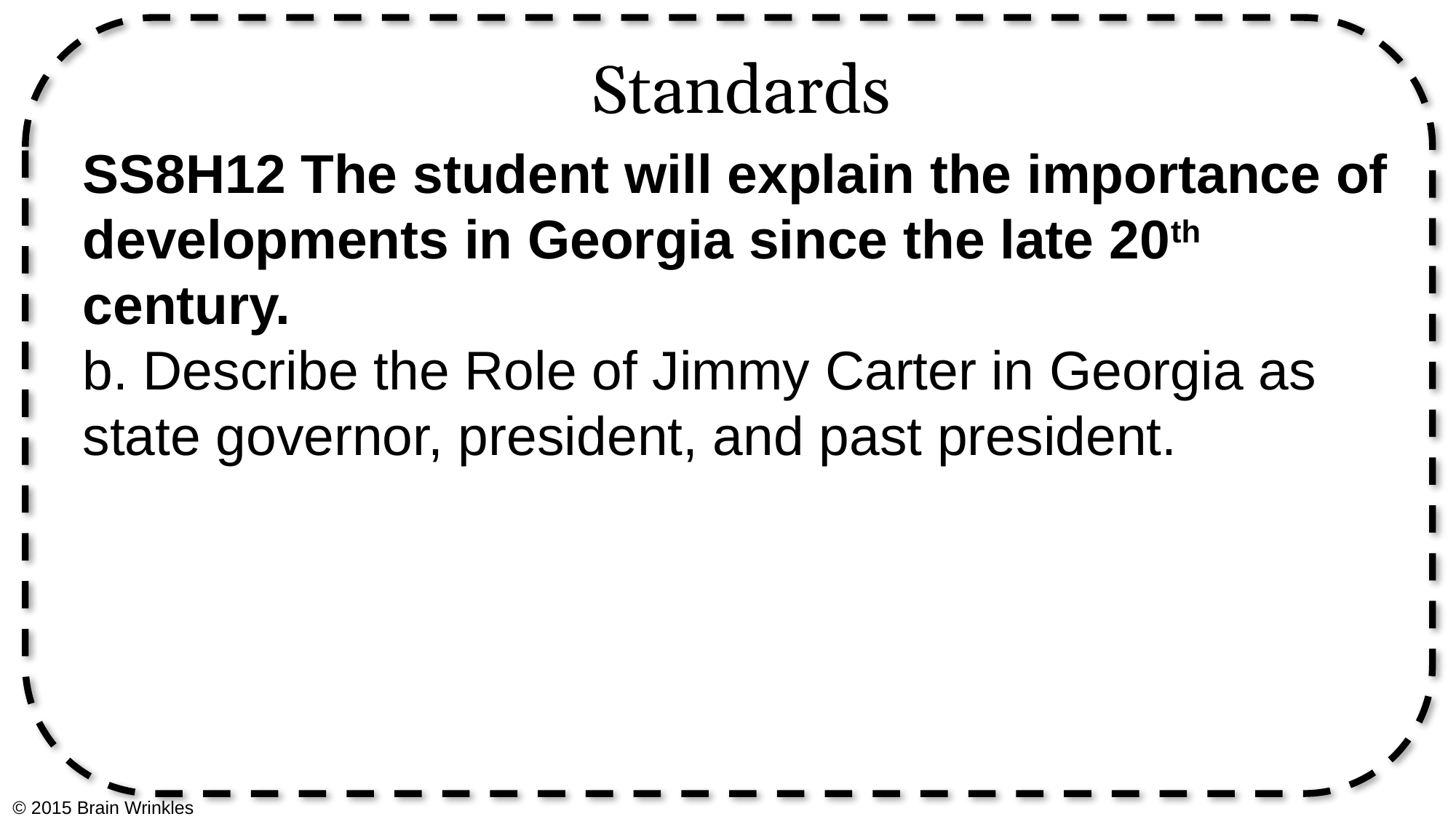

Standards
SS8H12 The student will explain the importance of developments in Georgia since the late 20th century.
b. Describe the Role of Jimmy Carter in Georgia as state governor, president, and past president.

© 2015 Brain Wrinkles